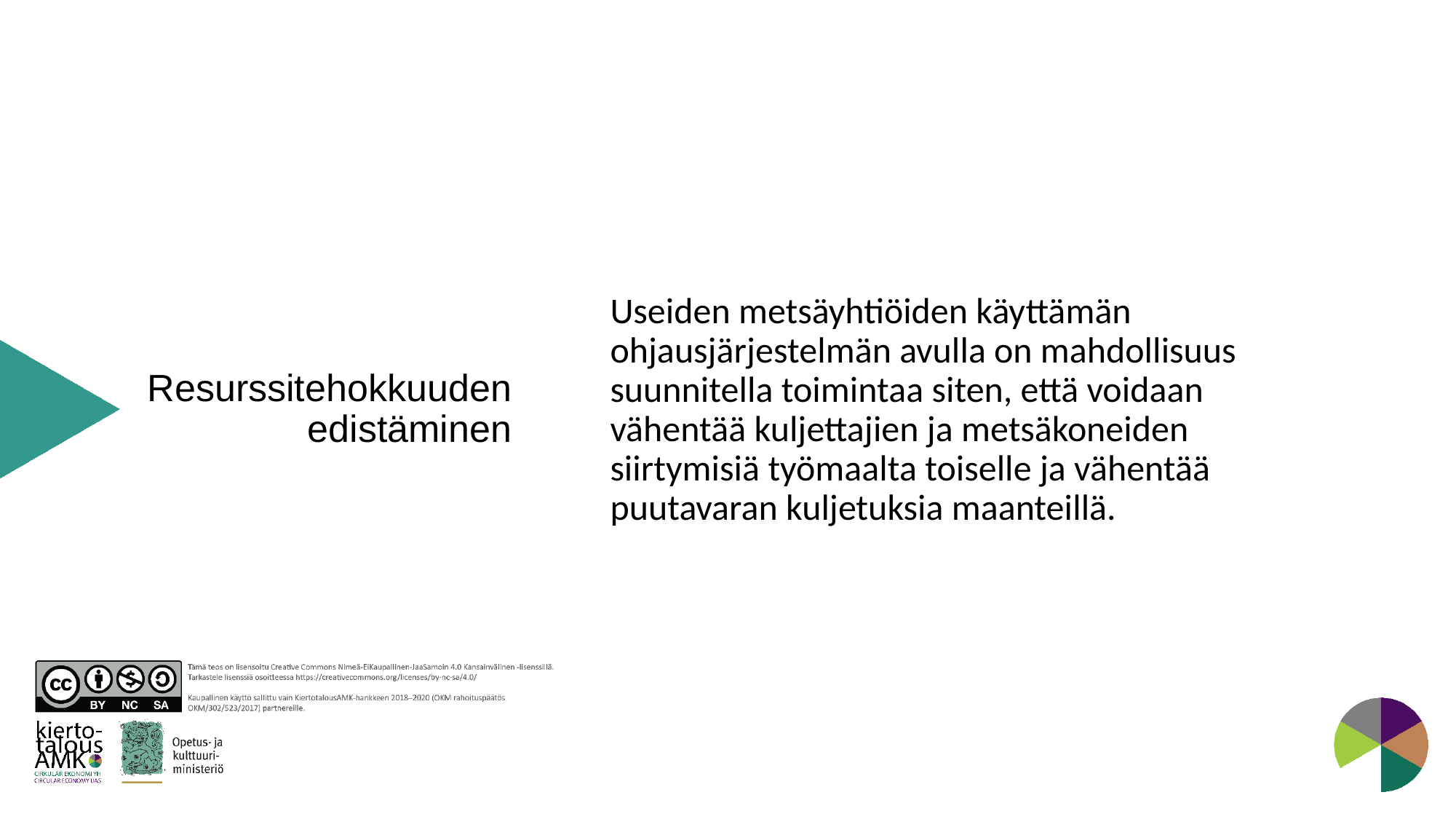

Useiden metsäyhtiöiden käyttämän ohjausjärjestelmän avulla on mahdollisuus suunnitella toimintaa siten, että voidaan vähentää kuljettajien ja metsäkoneiden siirtymisiä työmaalta toiselle ja vähentää puutavaran kuljetuksia maanteillä.
# Resurssitehokkuuden edistäminen